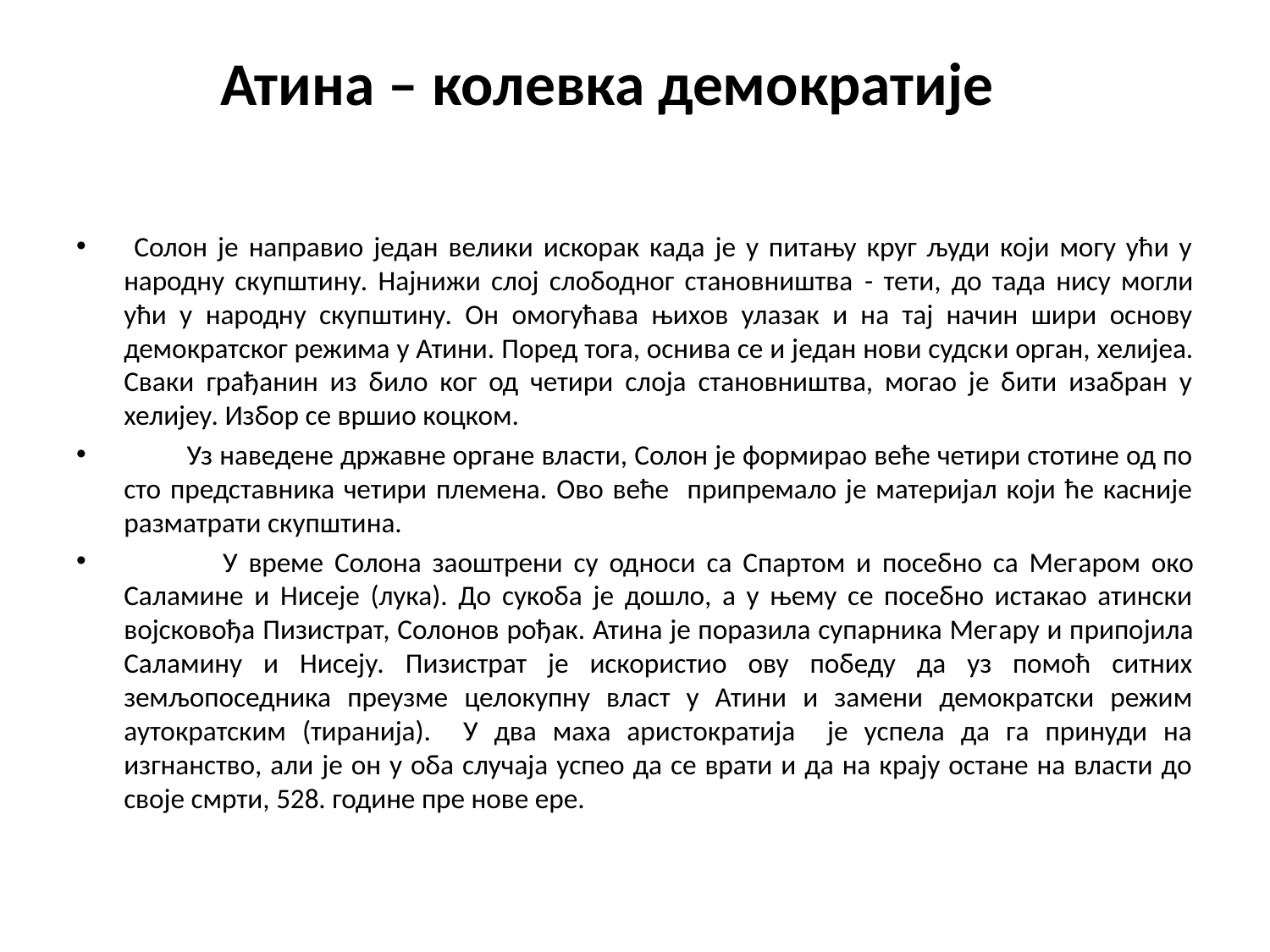

# Атина – колевка демократије
 Солон је направио један велики искорак када је у питању круг људи који могу ући у народну скупштину. Најнижи слој слободног становништва - тети, до тада нису могли ући у народну скупштину. Он омогућава њихов улазак и на тај начин шири основу демократског режима у Атини. Поред тога, оснива се и један нови судски орган, хелијеа. Сваки грађанин из било ког од четири слоја становништва, могао је бити изабран у хелијеу. Избор се вршио коцком.
         Уз наведене државне органе власти, Солон је формирао веће четири стотине од по сто представника четири племена. Ово веће  припремало је материјал који ће касније разматрати скупштина.
         У време Солона заоштрени су односи са Спартом и посебно са Мегаром око Саламине и Нисеје (лука). До сукоба је дошло, а у њему се посебно истакао атински војсковођа Пизистрат, Солонов рођак. Атина је поразила супарника Мегару и припојила Саламину и Нисеју. Пизистрат је искористио ову победу да уз помоћ ситних земљопоседника преузме целокупну власт у Атини и замени демократски режим аутократским (тиранија).  У два маха аристократија  је успела да га принуди на изгнанство, али је он у оба случаја успео да се врати и да на крају остане на власти до своје смрти, 528. године пре нове ере.